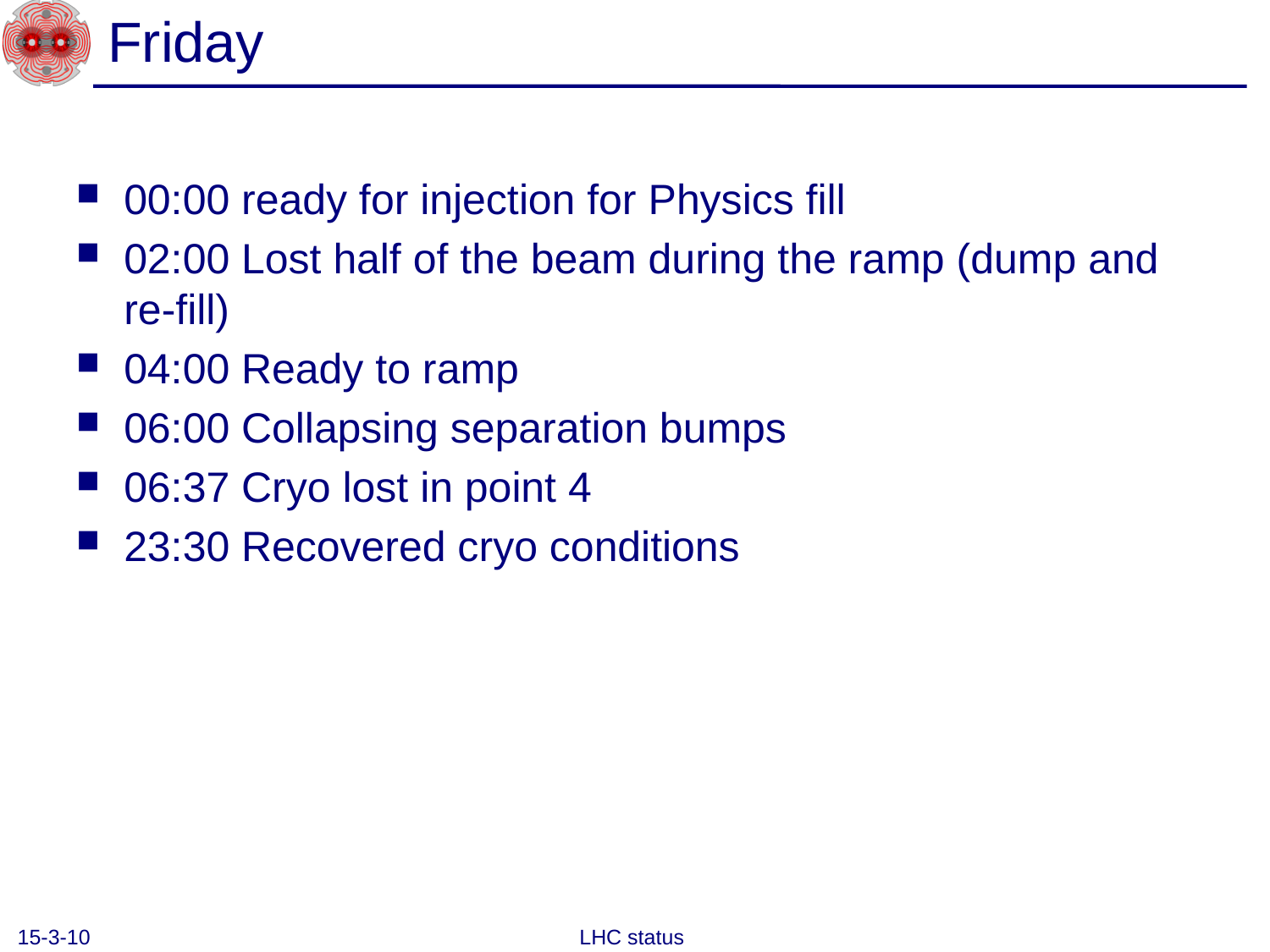

# Friday
00:00 ready for injection for Physics fill
02:00 Lost half of the beam during the ramp (dump and re-fill)
04:00 Ready to ramp
06:00 Collapsing separation bumps
06:37 Cryo lost in point 4
23:30 Recovered cryo conditions
15-3-10
LHC status